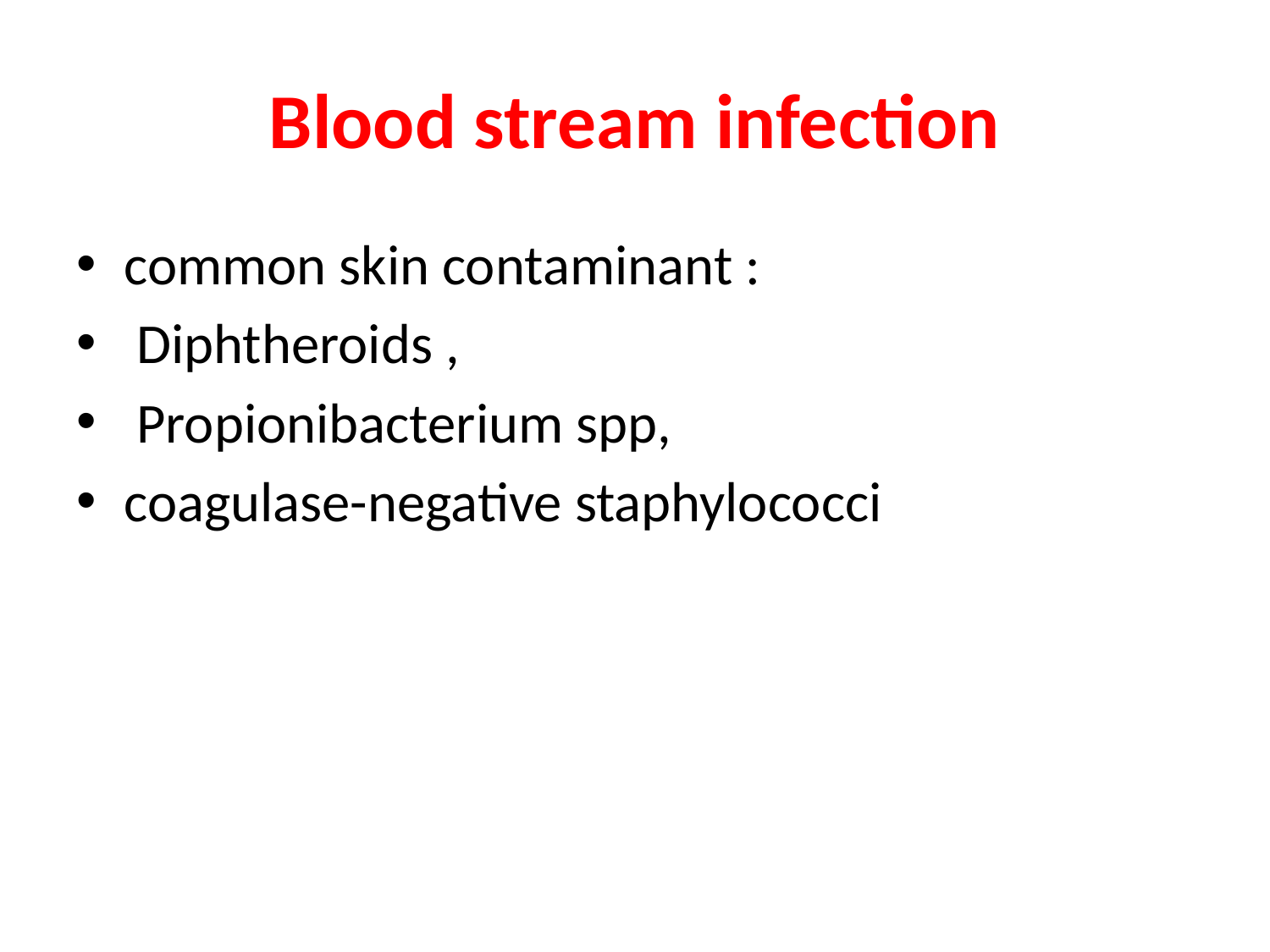

# Blood stream infection
common skin contaminant :
 Diphtheroids ,
 Propionibacterium spp,
coagulase-negative staphylococci